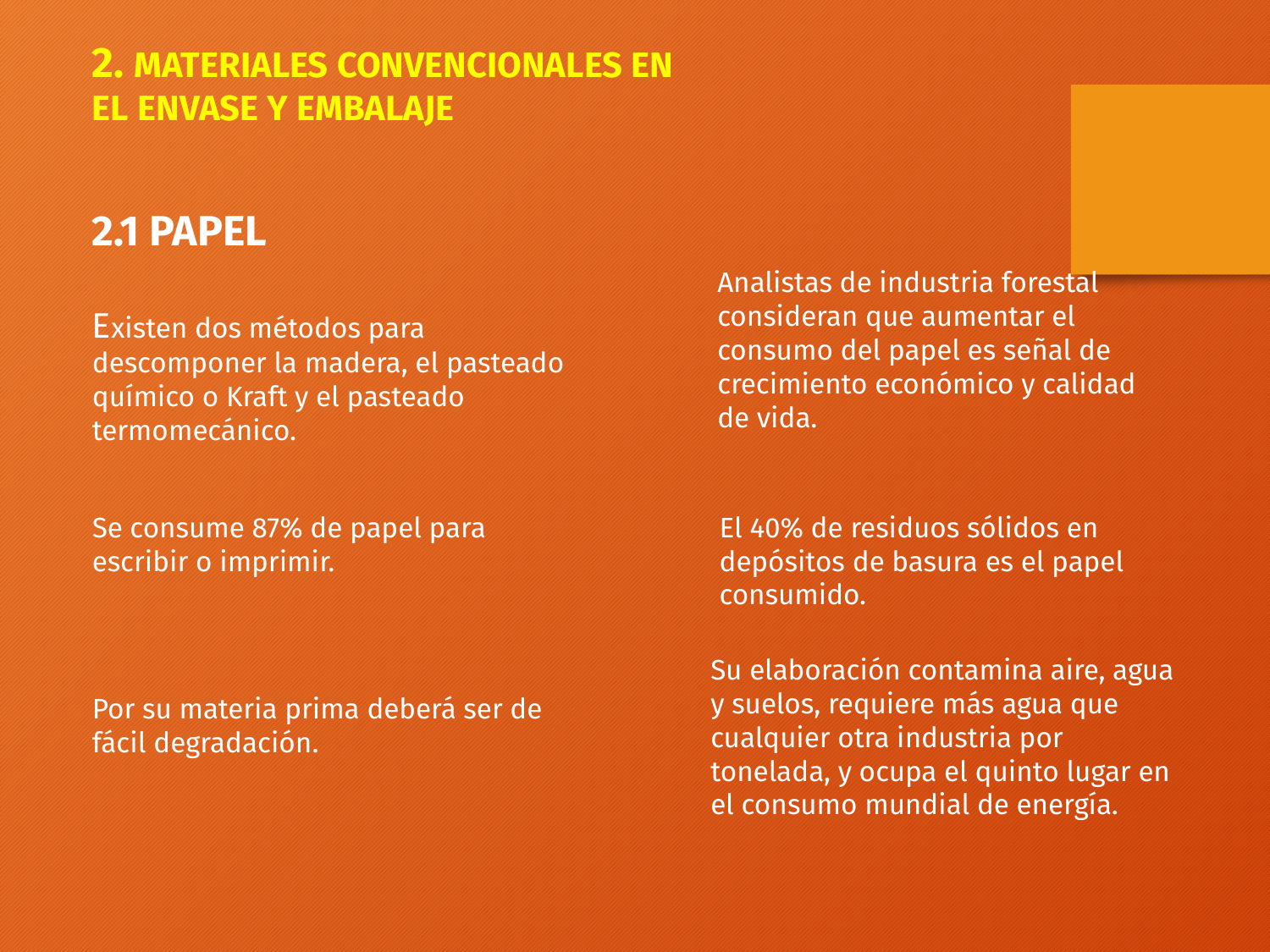

2. MATERIALES CONVENCIONALES EN EL ENVASE Y EMBALAJE
2.1 PAPEL

Analistas de industria forestal consideran que aumentar el consumo del papel es señal de crecimiento económico y calidad de vida.
Existen dos métodos para descomponer la madera, el pasteado químico o Kraft y el pasteado termomecánico.
Se consume 87% de papel para escribir o imprimir.
El 40% de residuos sólidos en depósitos de basura es el papel consumido.
Su elaboración contamina aire, agua y suelos, requiere más agua que cualquier otra industria por tonelada, y ocupa el quinto lugar en el consumo mundial de energía.
Por su materia prima deberá ser de fácil degradación.